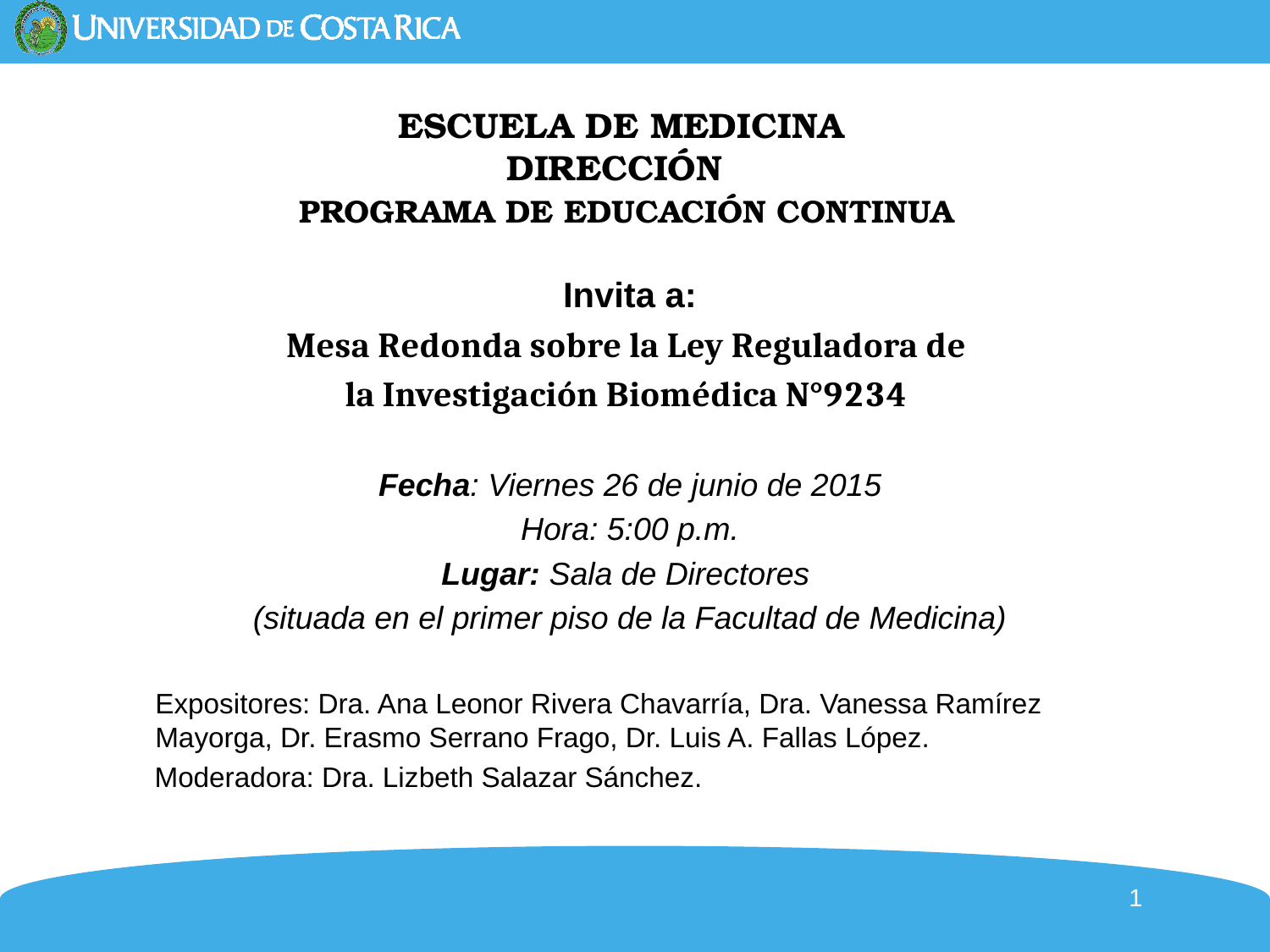

# ESCUELA DE MEDICINA DIRECCIÓN PROGRAMA DE EDUCACIÓN CONTINUA
Invita a:
Mesa Redonda sobre la Ley Reguladora de
la Investigación Biomédica N°9234

Fecha: Viernes 26 de junio de 2015
Hora: 5:00 p.m.
Lugar: Sala de Directores
(situada en el primer piso de la Facultad de Medicina)

	Expositores: Dra. Ana Leonor Rivera Chavarría, Dra. Vanessa Ramírez Mayorga, Dr. Erasmo Serrano Frago, Dr. Luis A. Fallas López.
      Moderadora: Dra. Lizbeth Salazar Sánchez.